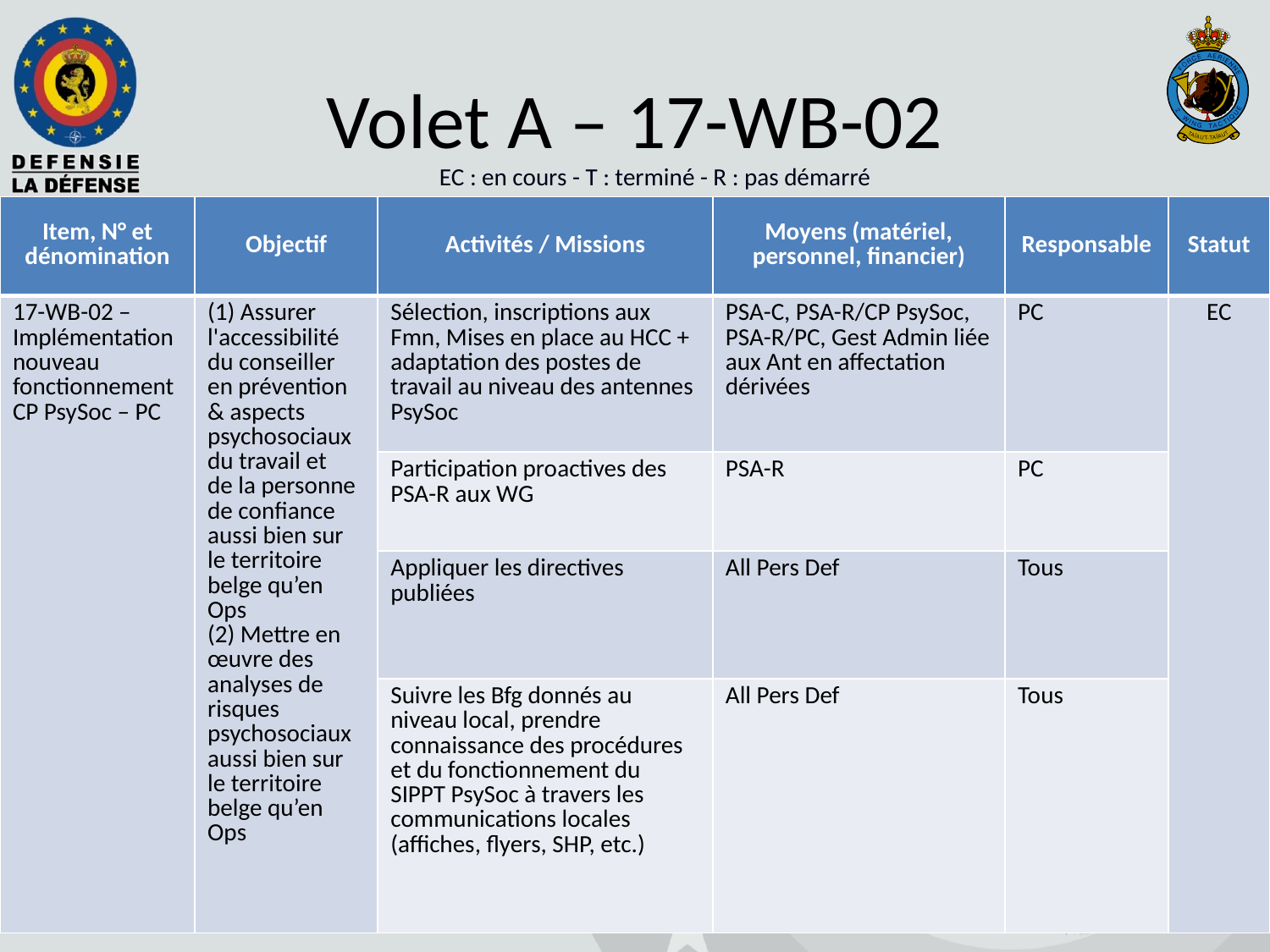

# Volet A – 17-WB-02
EC : en cours - T : terminé - R : pas démarré
| Item, N° et dénomination | Objectif | Activités / Missions | Moyens (matériel, personnel, financier) | Responsable | Statut |
| --- | --- | --- | --- | --- | --- |
| 17-WB-02 – Implémentation nouveau fonctionnement CP PsySoc – PC | (1) Assurer l'accessibilité du conseiller en prévention & aspects psychosociaux du travail et de la personne de confiance aussi bien sur le territoire belge qu’en Ops (2) Mettre en œuvre des analyses de risques psychosociaux aussi bien sur le territoire belge qu’en Ops | Sélection, inscriptions aux Fmn, Mises en place au HCC + adaptation des postes de travail au niveau des antennes PsySoc | PSA-C, PSA-R/CP PsySoc, PSA-R/PC, Gest Admin liée aux Ant en affectation dérivées | PC | EC |
|  |  | Participation proactives des PSA-R aux WG | PSA-R | PC |  |
|  |  | Appliquer les directives publiées | All Pers Def | Tous |  |
|  |  | Suivre les Bfg donnés au niveau local, prendre connaissance des procédures et du fonctionnement du SIPPT PsySoc à travers les communications locales (affiches, flyers, SHP, etc.) | All Pers Def | Tous |  |
9